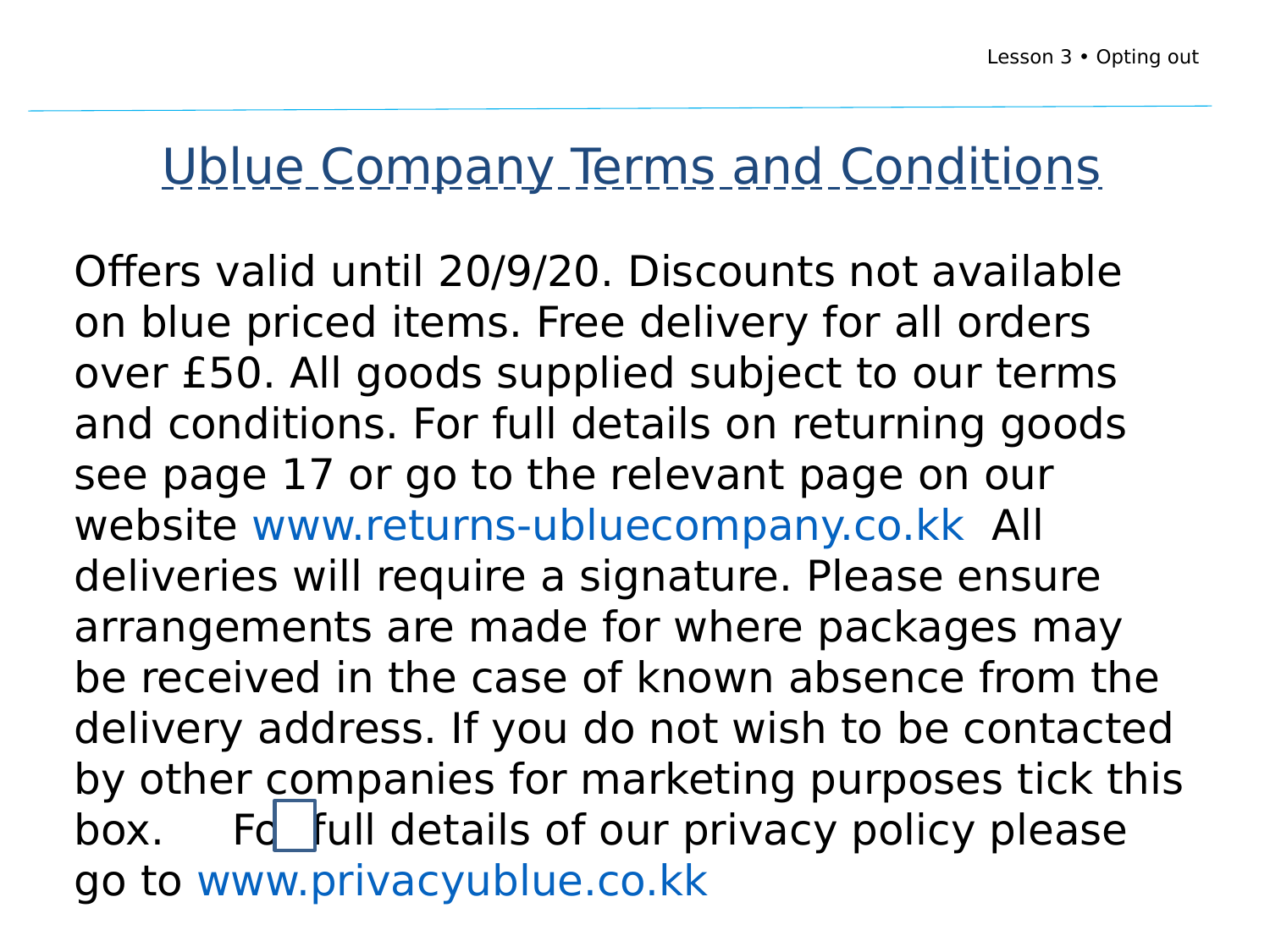

Ublue Company Terms and Conditions

Offers valid until 20/9/20. Discounts not available on blue priced items. Free delivery for all orders over £50. All goods supplied subject to our terms and conditions. For full details on returning goods see page 17 or go to the relevant page on our website www.returns-ubluecompany.co.kk  All deliveries will require a signature. Please ensure arrangements are made for where packages may be received in the case of known absence from the delivery address. If you do not wish to be contacted by other companies for marketing purposes tick this box.     For full details of our privacy policy please go to www.privacyublue.co.kk